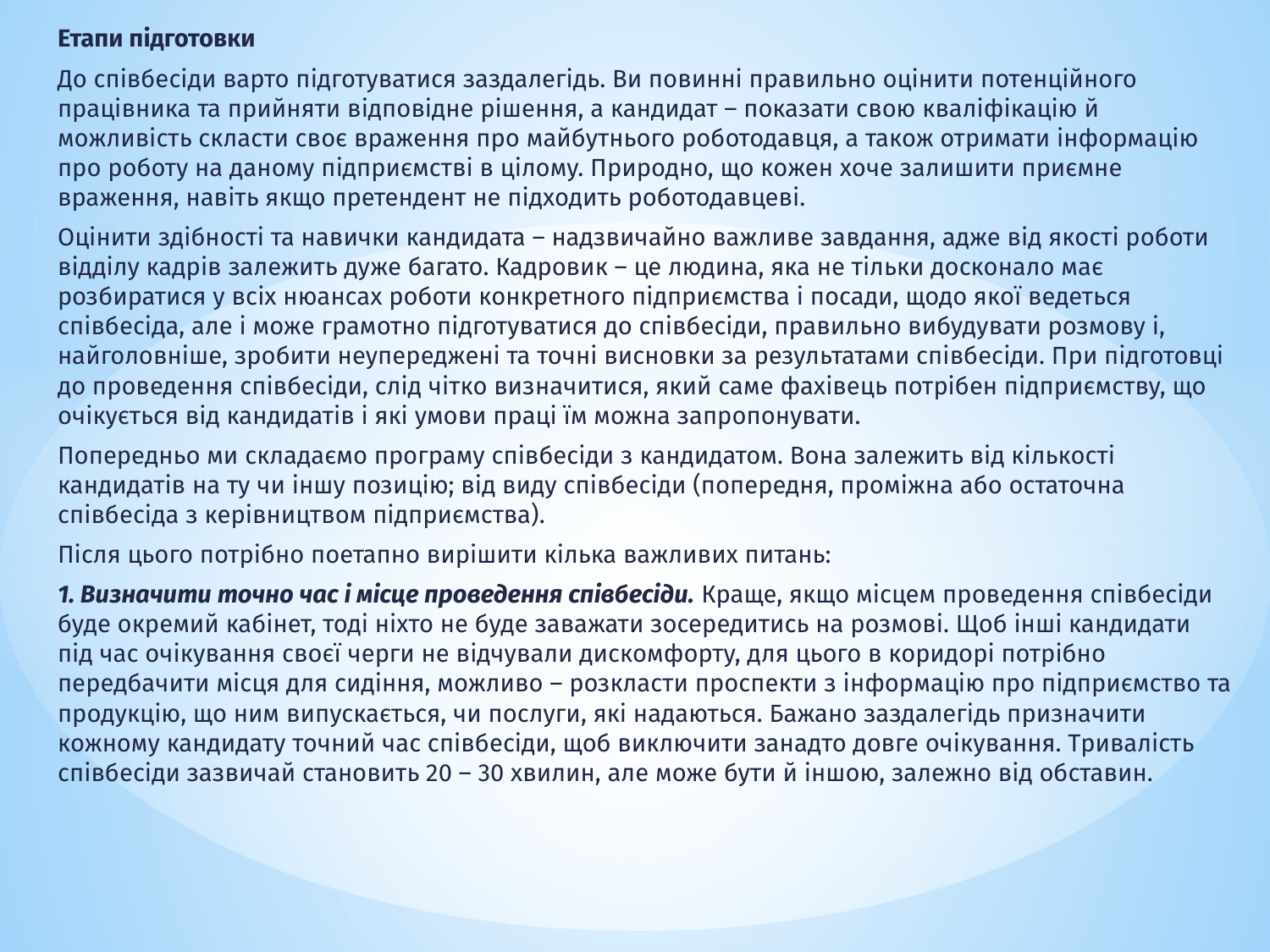

Етапи підготовки
До співбесіди варто підготуватися заздалегідь. Ви повинні правильно оцінити потенційного працівника та прийняти відповідне рішення, а кандидат ― показати свою кваліфікацію й можливість скласти своє враження про майбутнього роботодавця, а також отримати інформацію про роботу на даному підприємстві в цілому. Природно, що кожен хоче залишити приємне враження, навіть якщо претендент не підходить роботодавцеві.
Оцінити здібності та навички кандидата ― надзвичайно важливе завдання, адже від якості роботи відділу кадрів залежить дуже багато. Кадровик ― це людина, яка не тільки досконало має розбиратися у всіх нюансах роботи конкретного підприємства і посади, щодо якої ведеться співбесіда, але і може грамотно підготуватися до співбесіди, правильно вибудувати розмову і, найголовніше, зробити неупереджені та точні висновки за результатами співбесіди. При підготовці до проведення співбесіди, слід чітко визначитися, який саме фахівець потрібен підприємству, що очікується від кандидатів і які умови праці їм можна запропонувати.
Попередньо ми складаємо програму співбесіди з кандидатом. Вона залежить від кількості кандидатів на ту чи іншу позицію; від виду співбесіди (попередня, проміжна або остаточна співбесіда з керівництвом підприємства).
Після цього потрібно поетапно вирішити кілька важливих питань:
1. Визначити точно час і місце проведення співбесіди. Краще, якщо місцем проведення співбесіди буде окремий кабінет, тоді ніхто не буде заважати зосередитись на розмові. Щоб інші кандидати під час очікування своєї черги не відчували дискомфорту, для цього в коридорі потрібно передбачити місця для сидіння, можливо ― розкласти проспекти з інформацію про підприємство та продукцію, що ним випускається, чи послуги, які надаються. Бажано заздалегідь призначити кожному кандидату точний час співбесіди, щоб виключити занадто довге очікування. Тривалість співбесіди зазвичай становить 20 – 30 хвилин, але може бути й іншою, залежно від обставин.